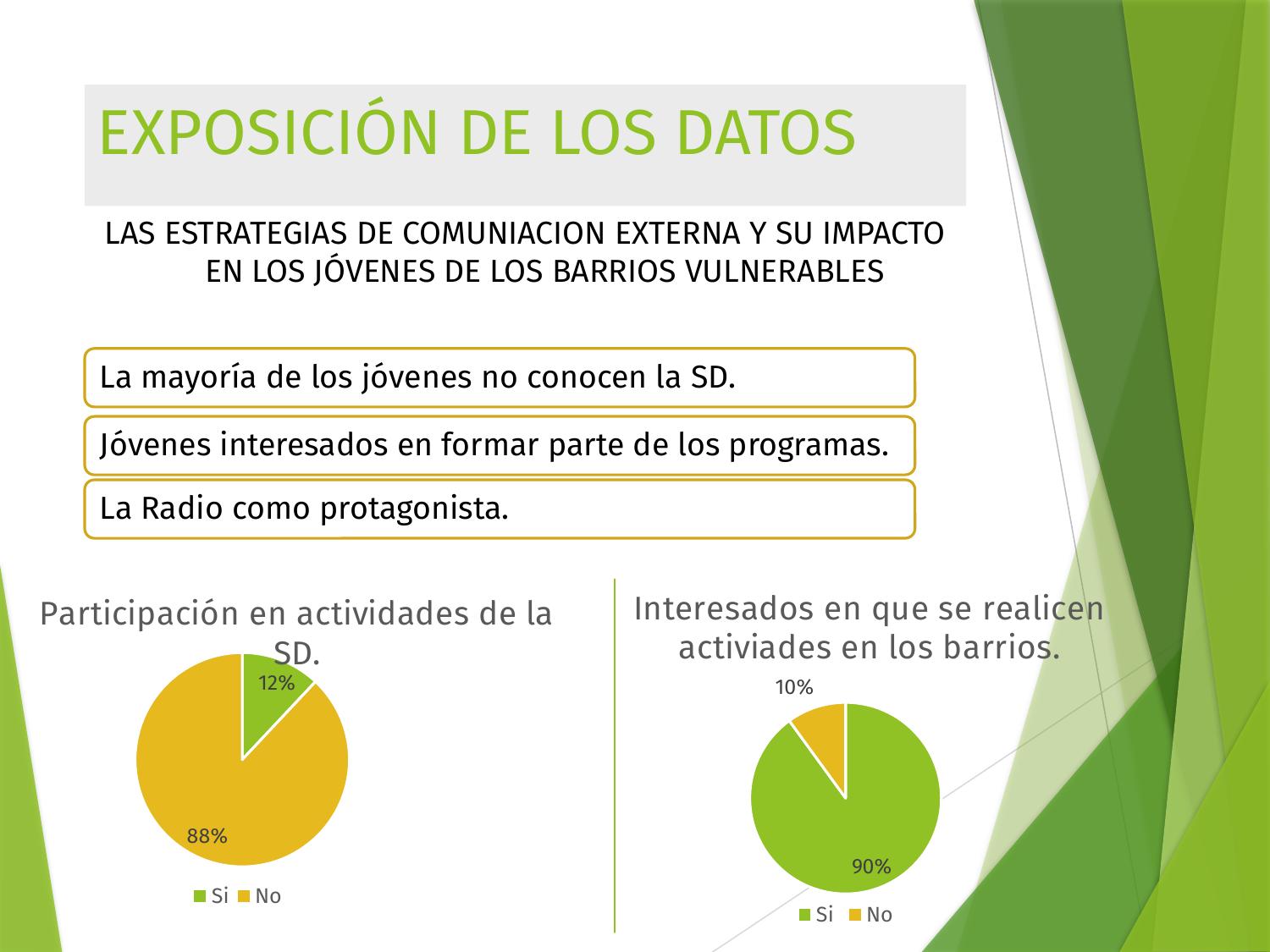

# EXPOSICIÓN DE LOS DATOS
LAS ESTRATEGIAS DE COMUNIACION EXTERNA Y SU IMPACTO EN LOS JÓVENES DE LOS BARRIOS VULNERABLES
La mayoría de los jóvenes no conocen la SD.
Jóvenes interesados en formar parte de los programas.
La Radio como protagonista.

### Chart: Participación en actividades de la SD.

| Category |  |
|---|---|
| Si | 12.0 |
| No | 88.0 |

### Chart: Interesados en que se realicen activiades en los barrios.

| Category |  |
|---|---|
| Si | 90.0 |
| No | 10.0 |